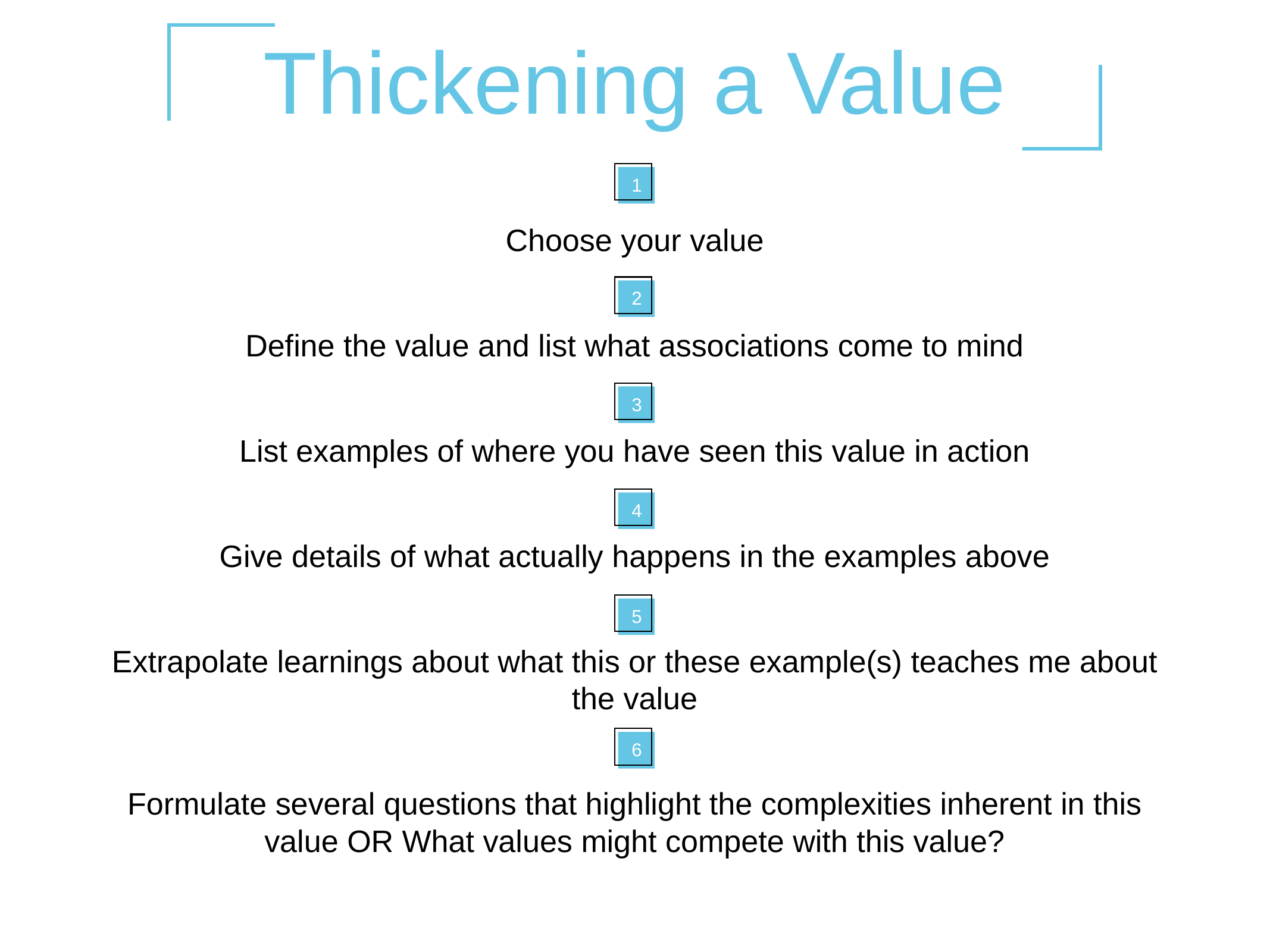

# Thickening a Value

1
Choose your value
Define the value and list what associations come to mind
List examples of where you have seen this value in action
Give details of what actually happens in the examples above
Extrapolate learnings about what this or these example(s) teaches me about the value
Formulate several questions that highlight the complexities inherent in this value OR What values might compete with this value?

2

3

4

5

6